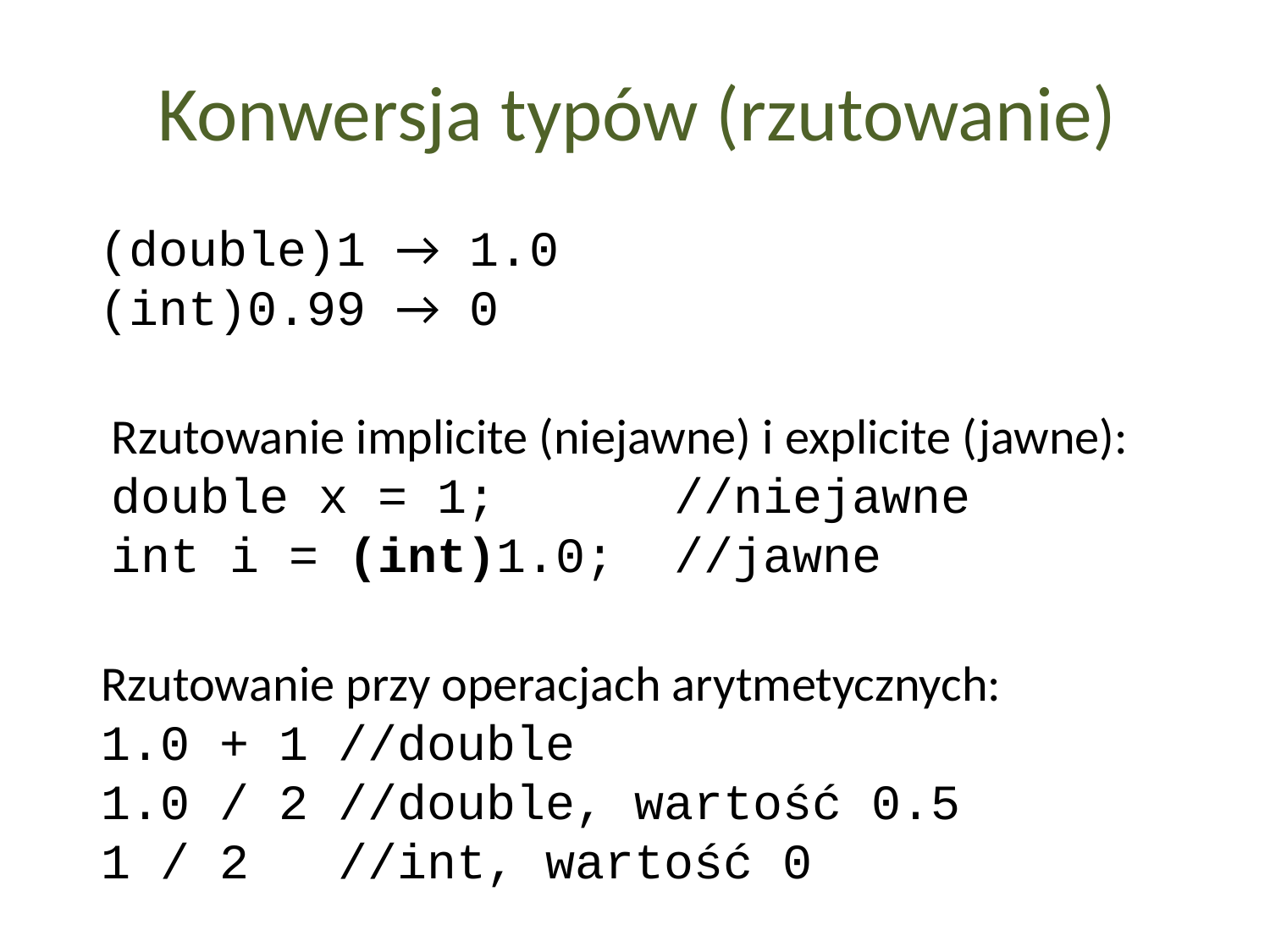

Konwersja typów (rzutowanie)
(double)1 → 1.0
(int)0.99 → 0
Rzutowanie implicite (niejawne) i explicite (jawne):
double x = 1;      //niejawne
int i = (int)1.0;  //jawne
Rzutowanie przy operacjach arytmetycznych:
1.0 + 1 //double
1.0 / 2 //double, wartość 0.5
1 / 2   //int, wartość 0